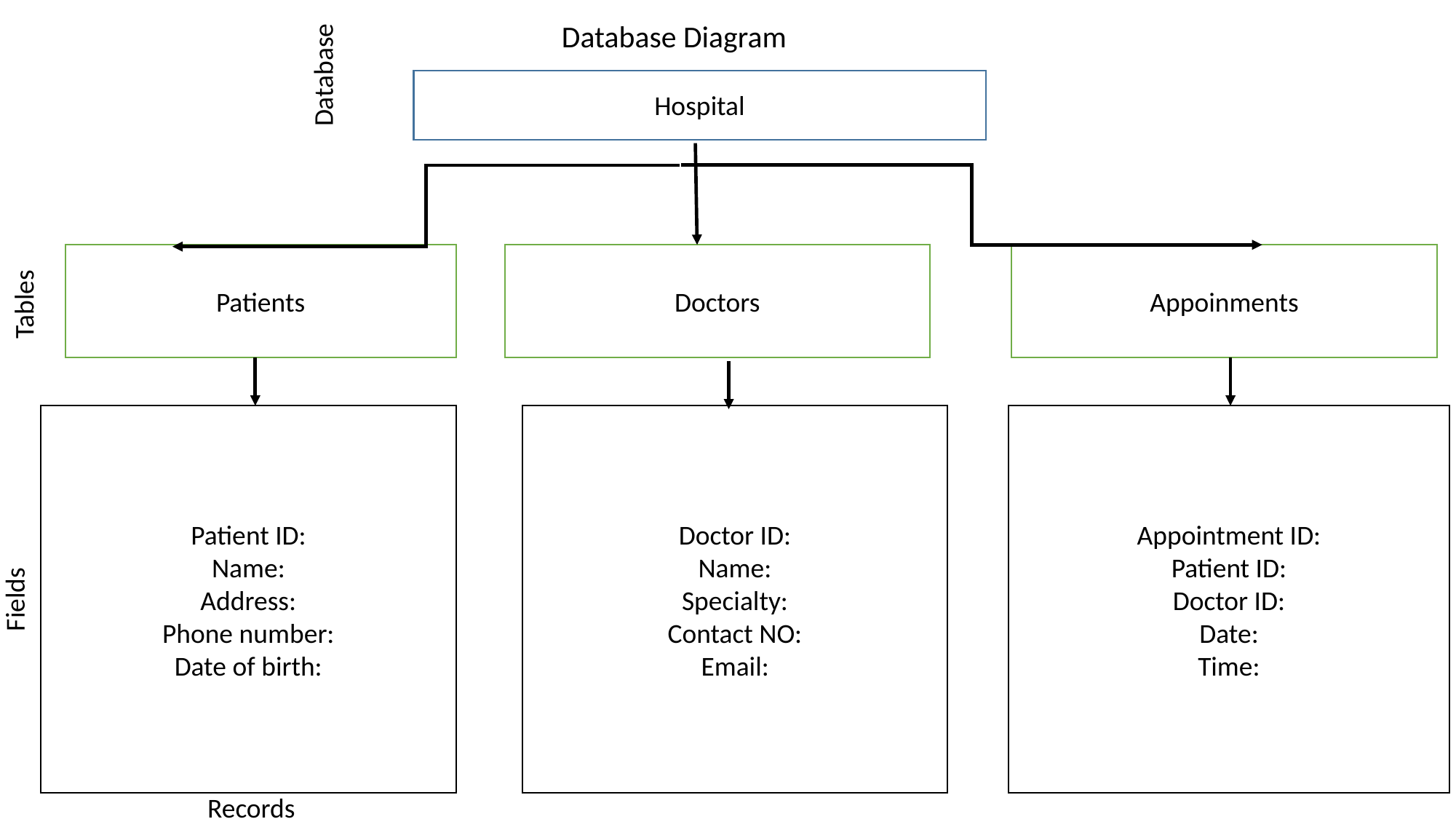

Database Diagram
Database

Hospital
Patients
Doctors
Appoinments
Tables

Patient ID:
Name:
Address:
Phone number:
Date of birth:
Appointment ID:
Patient ID:
Doctor ID:
Date:
Time:
Doctor ID:
Name:
Specialty:
Contact NO:
Email:
Fields
Records